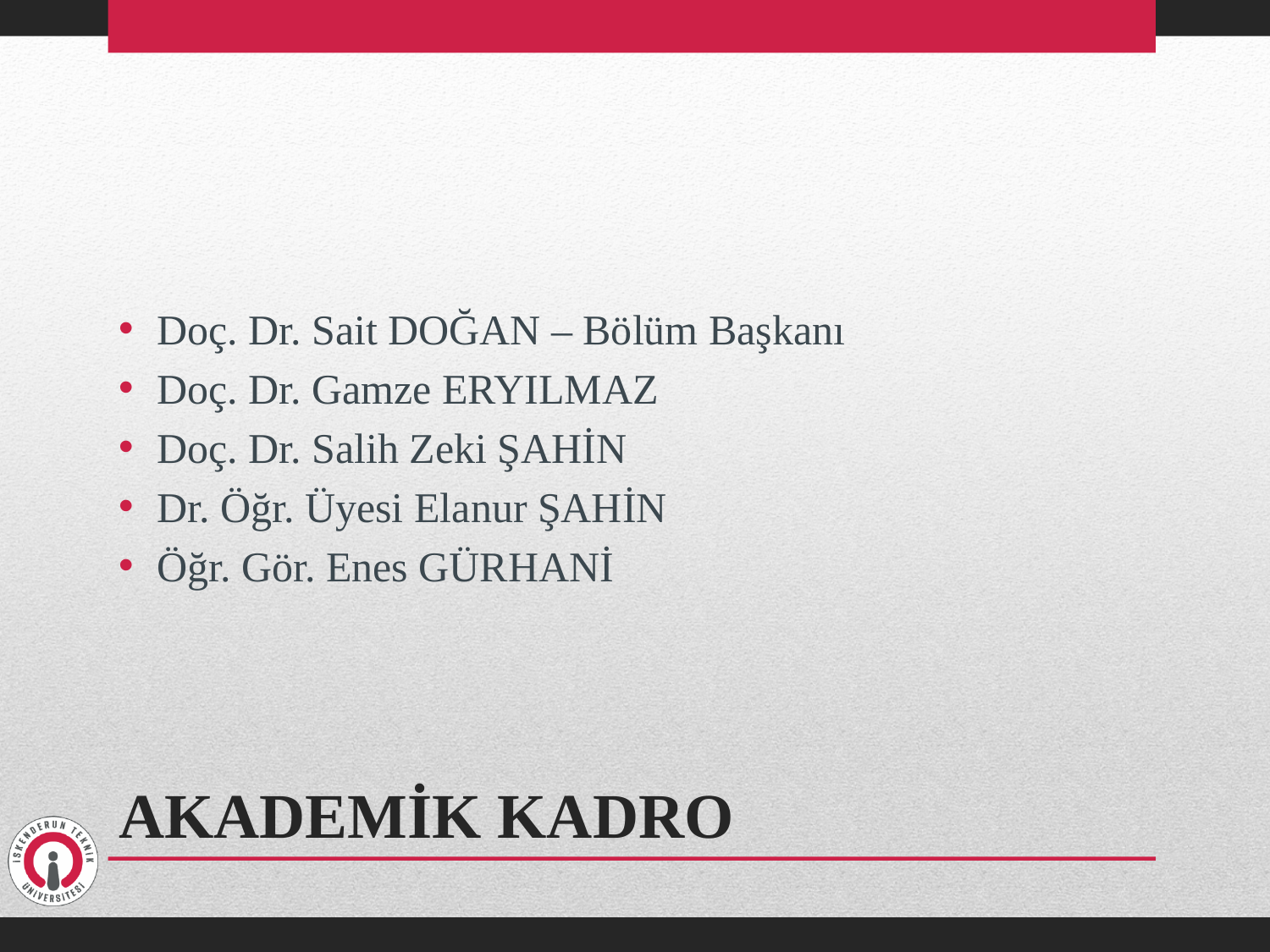

Doç. Dr. Sait DOĞAN – Bölüm Başkanı
Doç. Dr. Gamze ERYILMAZ
Doç. Dr. Salih Zeki ŞAHİN
Dr. Öğr. Üyesi Elanur ŞAHİN
Öğr. Gör. Enes GÜRHANİ
# AKADEMİK KADRO